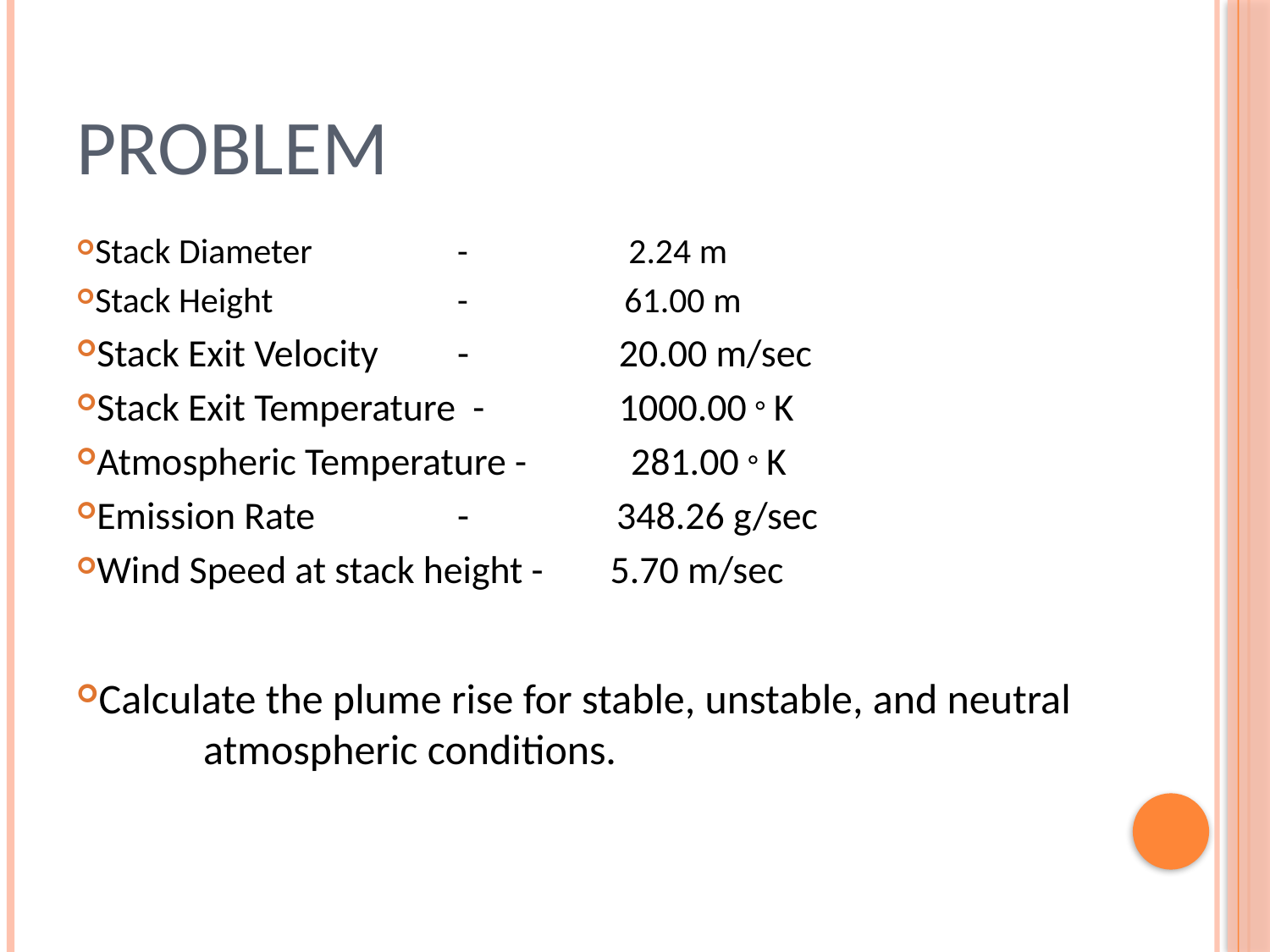

# PROBLEM
Stack Diameter		-                    2.24 m
Stack Height 		-	     61.00 m
Stack Exit Velocity	-	    20.00 m/sec
Stack Exit Temperature  -    	    1000.00 ° K
Atmospheric Temperature -            281.00 ° K
Emission Rate		-                 348.26 g/sec
Wind Speed at stack height - 	   5.70 m/sec

Calculate the plume rise for stable, unstable, and neutral 	atmospheric conditions.